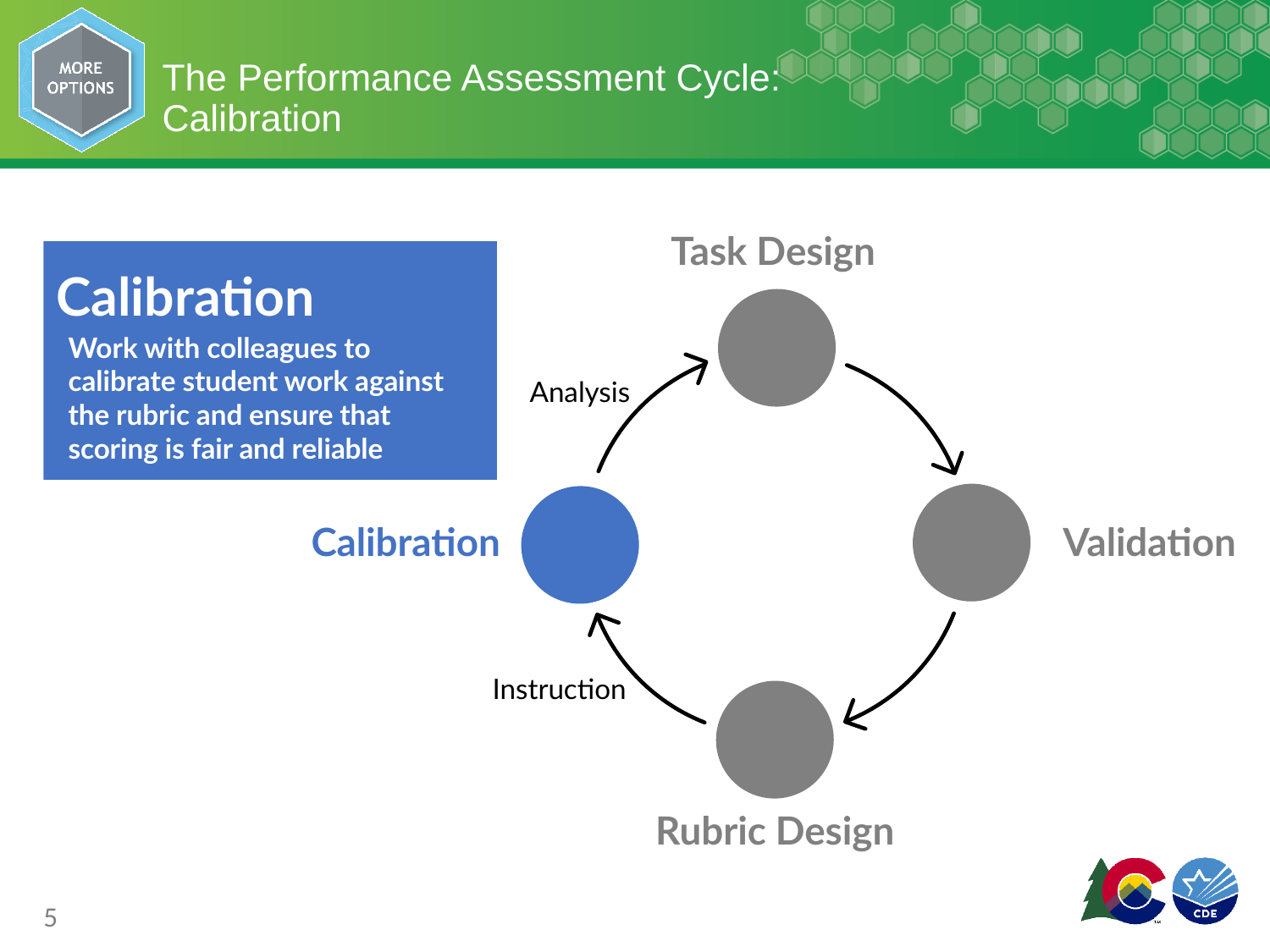

# The Performance Assessment Cycle: Calibration
Task Design
Calibration

Work with colleagues to calibrate student work against the rubric and ensure that scoring is fair and reliable

Analysis

Calibration
Validation

Instruction

Rubric Design
5